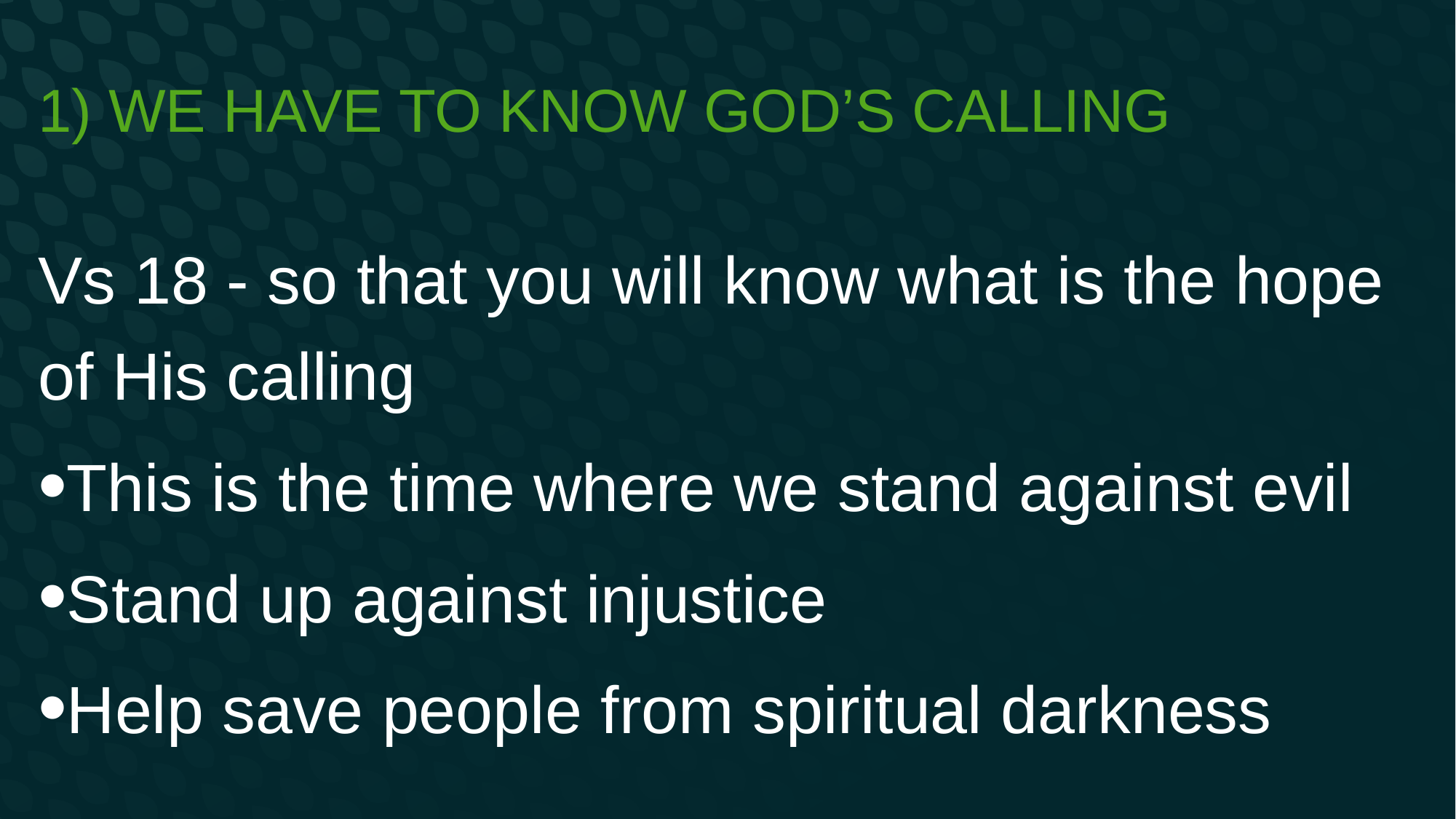

# 1) We have to know God’s calling
Vs 18 - so that you will know what is the hope of His calling
This is the time where we stand against evil
Stand up against injustice
Help save people from spiritual darkness